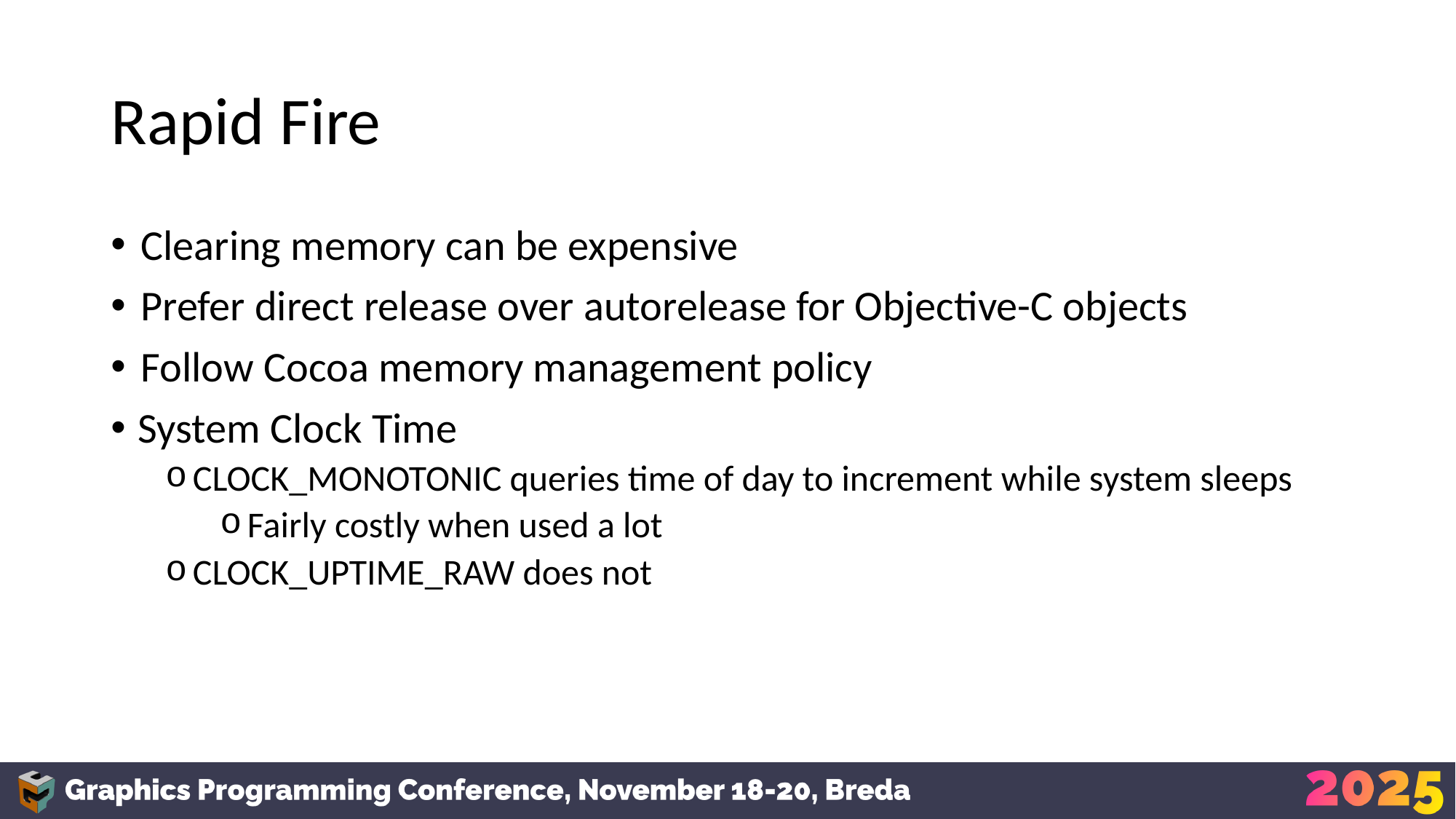

# Rapid Fire
 Clearing memory can be expensive
 Prefer direct release over autorelease for Objective-C objects
 Follow Cocoa memory management policy
System Clock Time
CLOCK_MONOTONIC queries time of day to increment while system sleeps
Fairly costly when used a lot
CLOCK_UPTIME_RAW does not